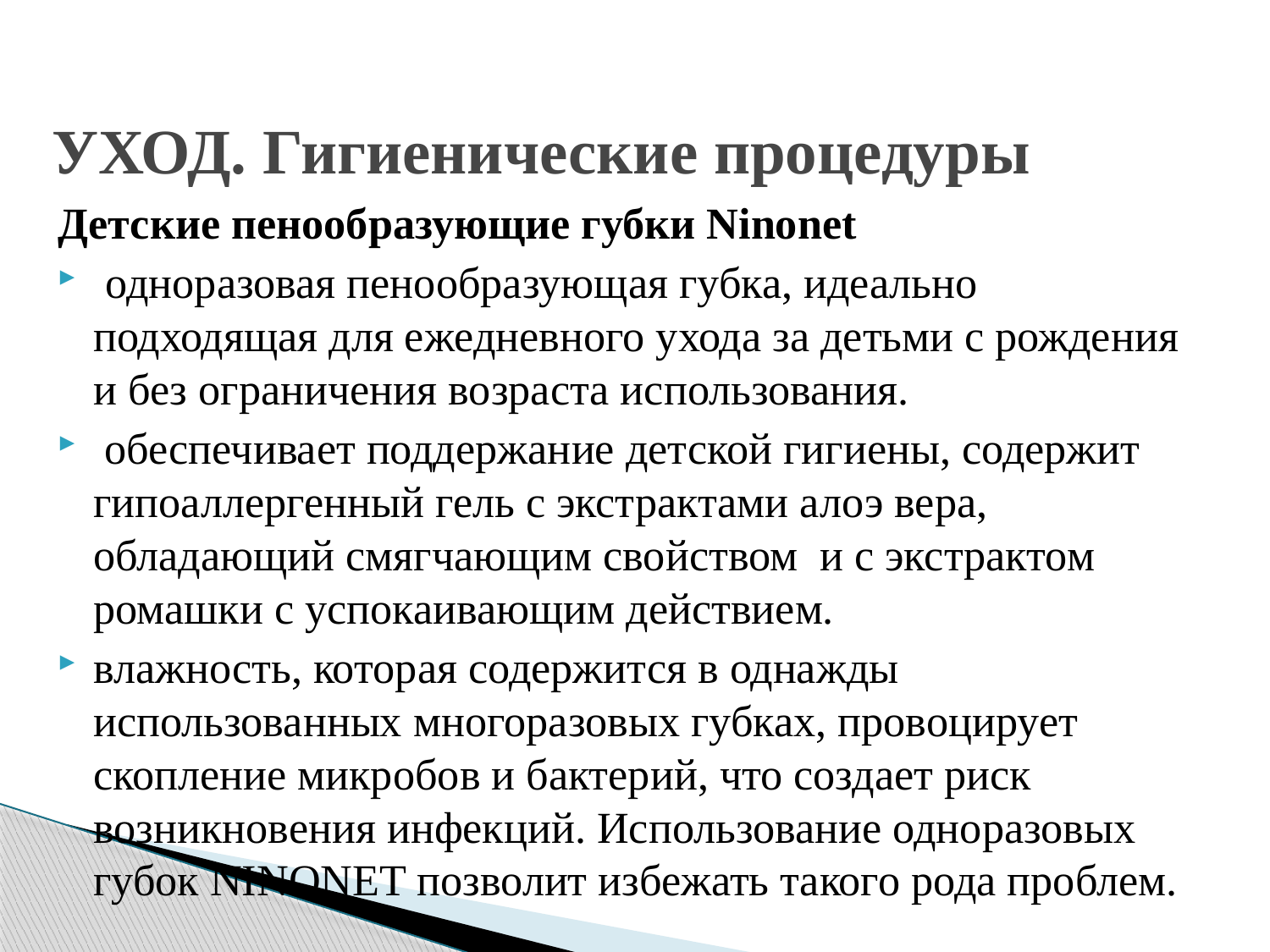

# УХОД. Гигиенические процедуры
Детские пенообразующие губки Ninonet
 одноразовая пенообразующая губка, идеально подходящая для ежедневного ухода за детьми с рождения и без ограничения возраста использования.
 обеспечивает поддержание детской гигиены, содержит гипоаллергенный гель с экстрактами алоэ вера, обладающий смягчающим свойством  и с экстрактом ромашки с успокаивающим действием.
влажность, которая содержится в однажды использованных многоразовых губках, провоцирует скопление микробов и бактерий, что создает риск возникновения инфекций. Использование одноразовых губок NINONET позволит избежать такого рода проблем.